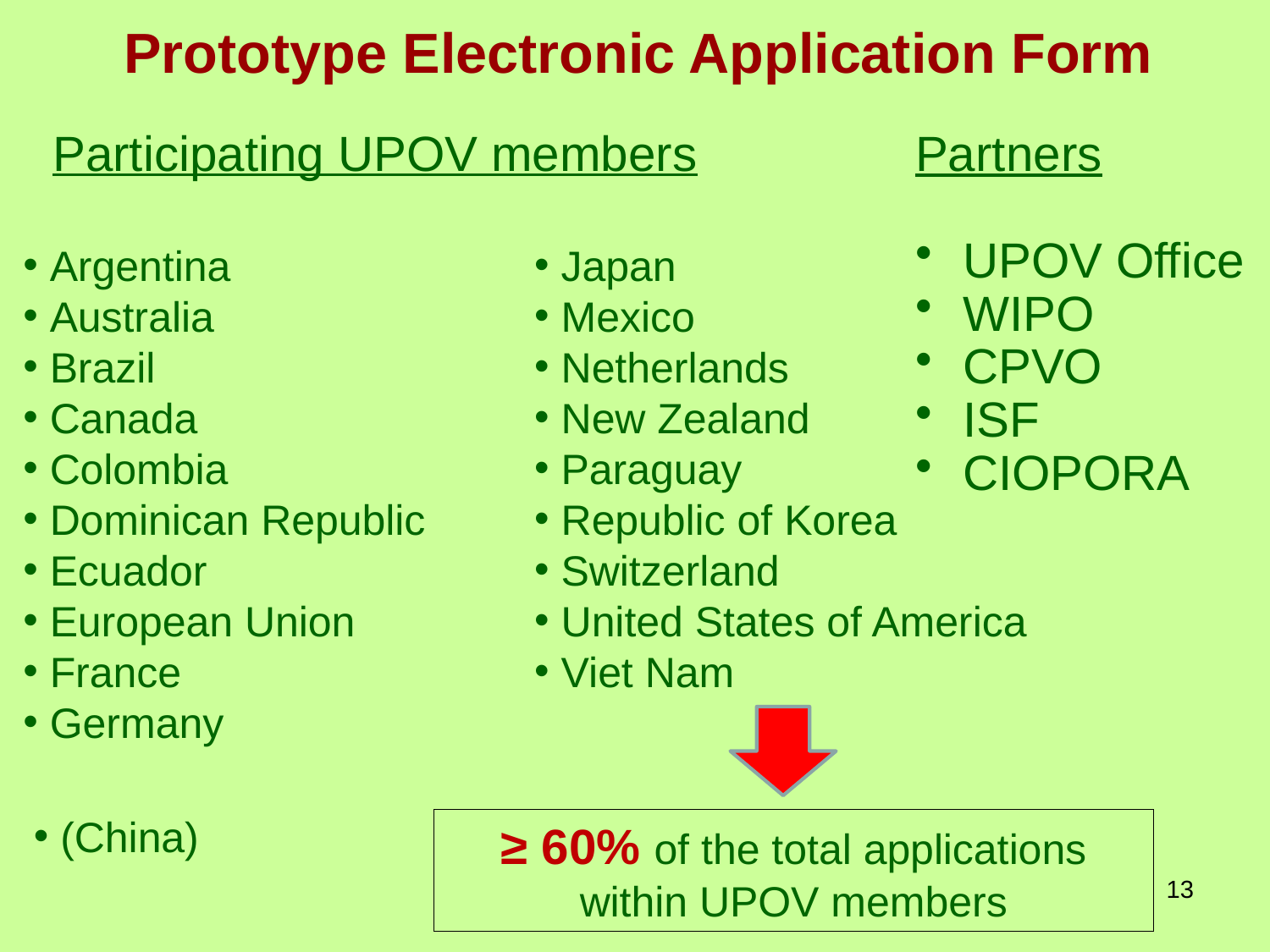

Prototype Electronic Application Form
Participating UPOV members
Partners

UPOV Office
WIPO
CPVO
ISF
CIOPORA
 Argentina
 Australia
 Brazil
 Canada
 Colombia
 Dominican Republic
 Ecuador
 European Union
 France
 Germany
 Japan
 Mexico
 Netherlands
 New Zealand
 Paraguay
 Republic of Korea
 Switzerland
 United States of America
 Viet Nam

 (China)
≥ 60% of the total applications within UPOV members
13